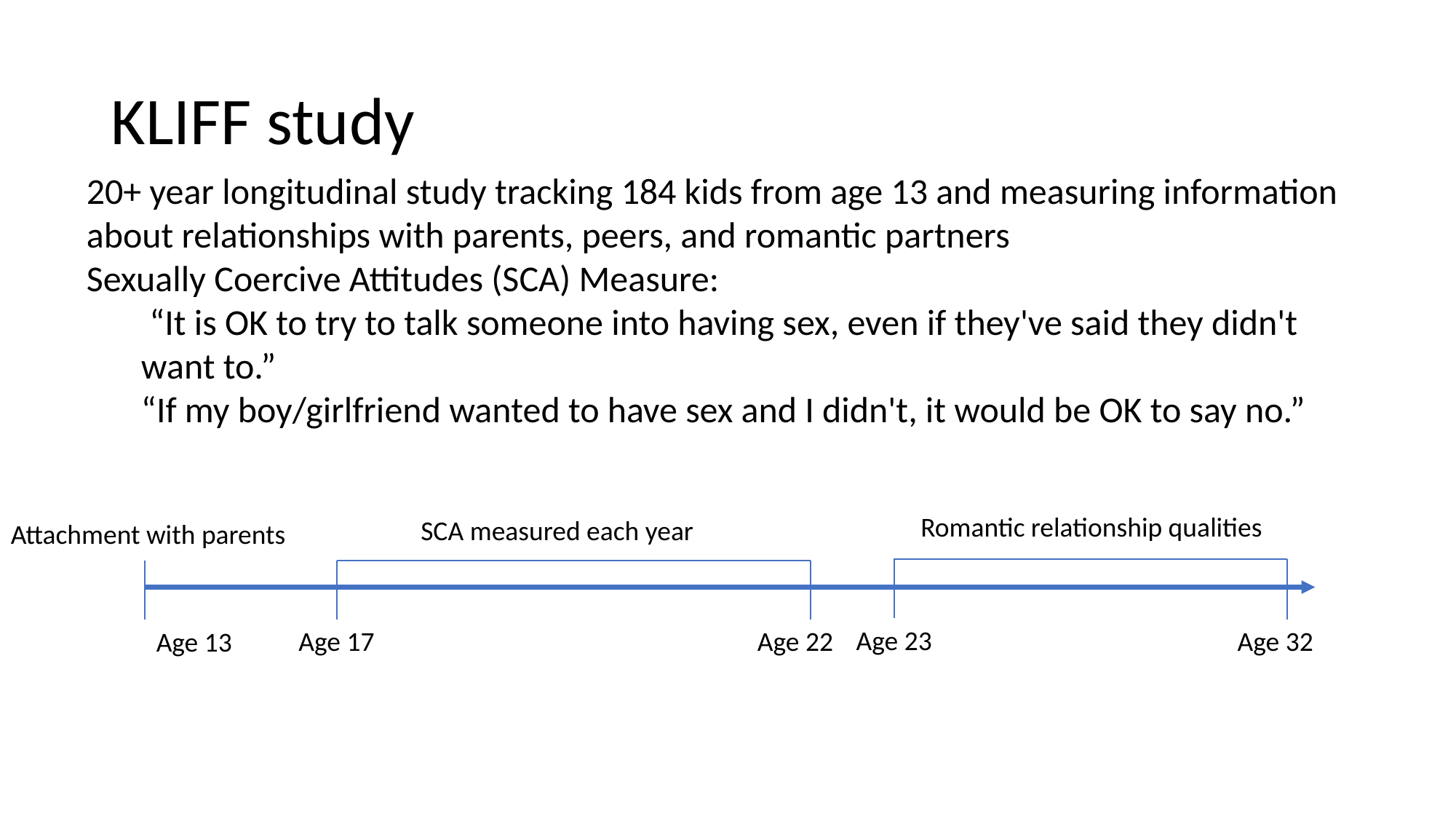

# KLIFF study
20+ year longitudinal study tracking 184 kids from age 13 and measuring information about relationships with parents, peers, and romantic partners
Sexually Coercive Attitudes (SCA) Measure:
 “It is OK to try to talk someone into having sex, even if they've said they didn't want to.”
“If my boy/girlfriend wanted to have sex and I didn't, it would be OK to say no.”
Romantic relationship qualities
SCA measured each year
Attachment with parents
Age 23
Age 17
Age 22
Age 32
Age 13